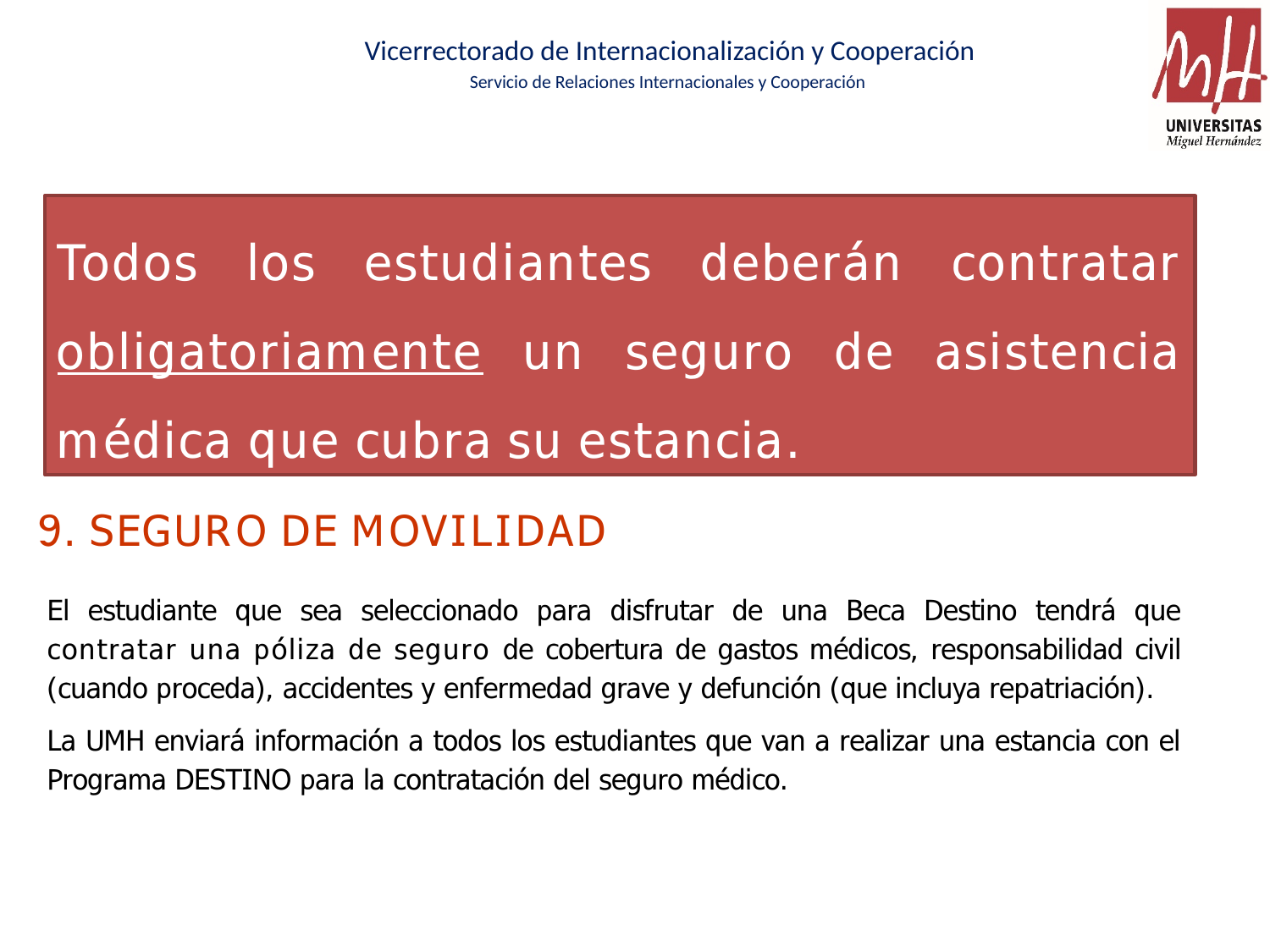

Todos los estudiantes deberán contratar obligatoriamente un seguro de asistencia médica que cubra su estancia.
9. SEGURO DE MOVILIDAD
El estudiante que sea seleccionado para disfrutar de una Beca Destino tendrá que contratar una póliza de seguro de cobertura de gastos médicos, responsabilidad civil (cuando proceda), accidentes y enfermedad grave y defunción (que incluya repatriación).
La UMH enviará información a todos los estudiantes que van a realizar una estancia con el Programa DESTINO para la contratación del seguro médico.